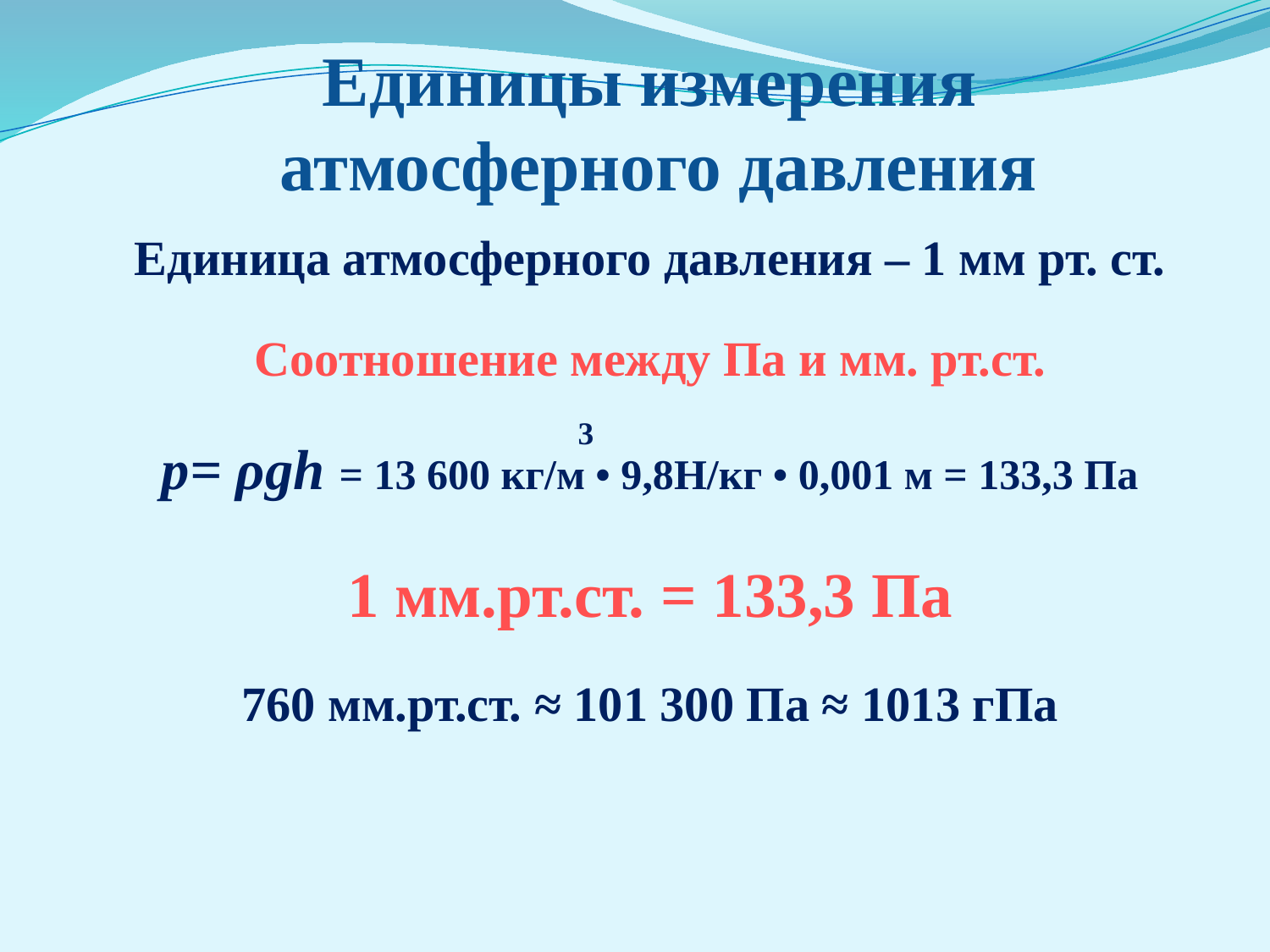

Единицы измерения
 атмосферного давления
Единица атмосферного давления – 1 мм рт. ст.
Соотношение между Па и мм. рт.ст.
р= ρgh = 13 600 кг/м • 9,8Н/кг • 0,001 м = 133,3 Па
1 мм.рт.ст. = 133,3 Па
760 мм.рт.ст. ≈ 101 300 Па ≈ 1013 гПа
3